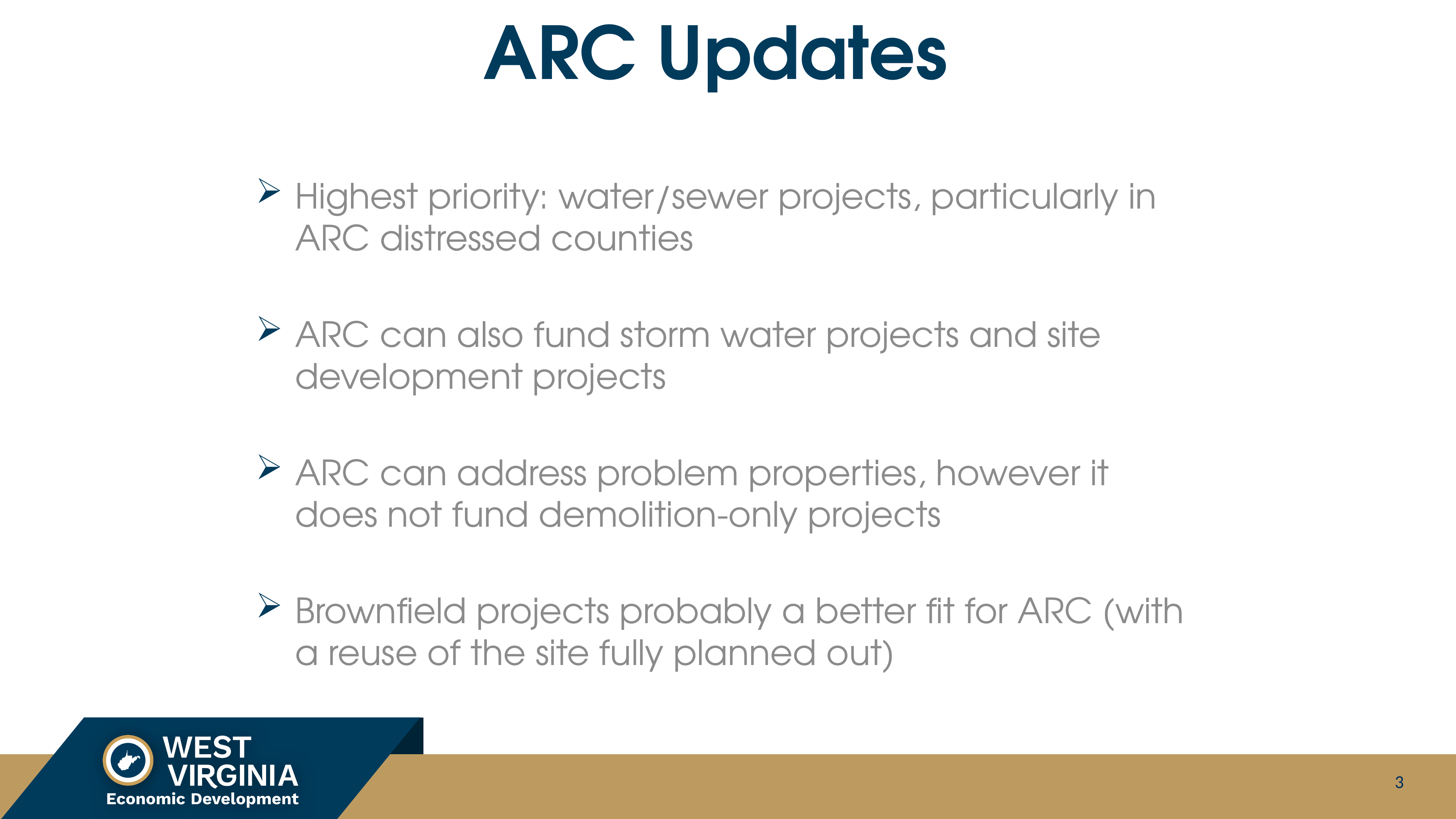

# ARC Updates
Highest priority: water/sewer projects, particularly in ARC distressed counties

ARC can also fund storm water projects and site development projects

ARC can address problem properties, however it does not fund demolition-only projects

Brownfield projects probably a better fit for ARC (with a reuse of the site fully planned out)

3